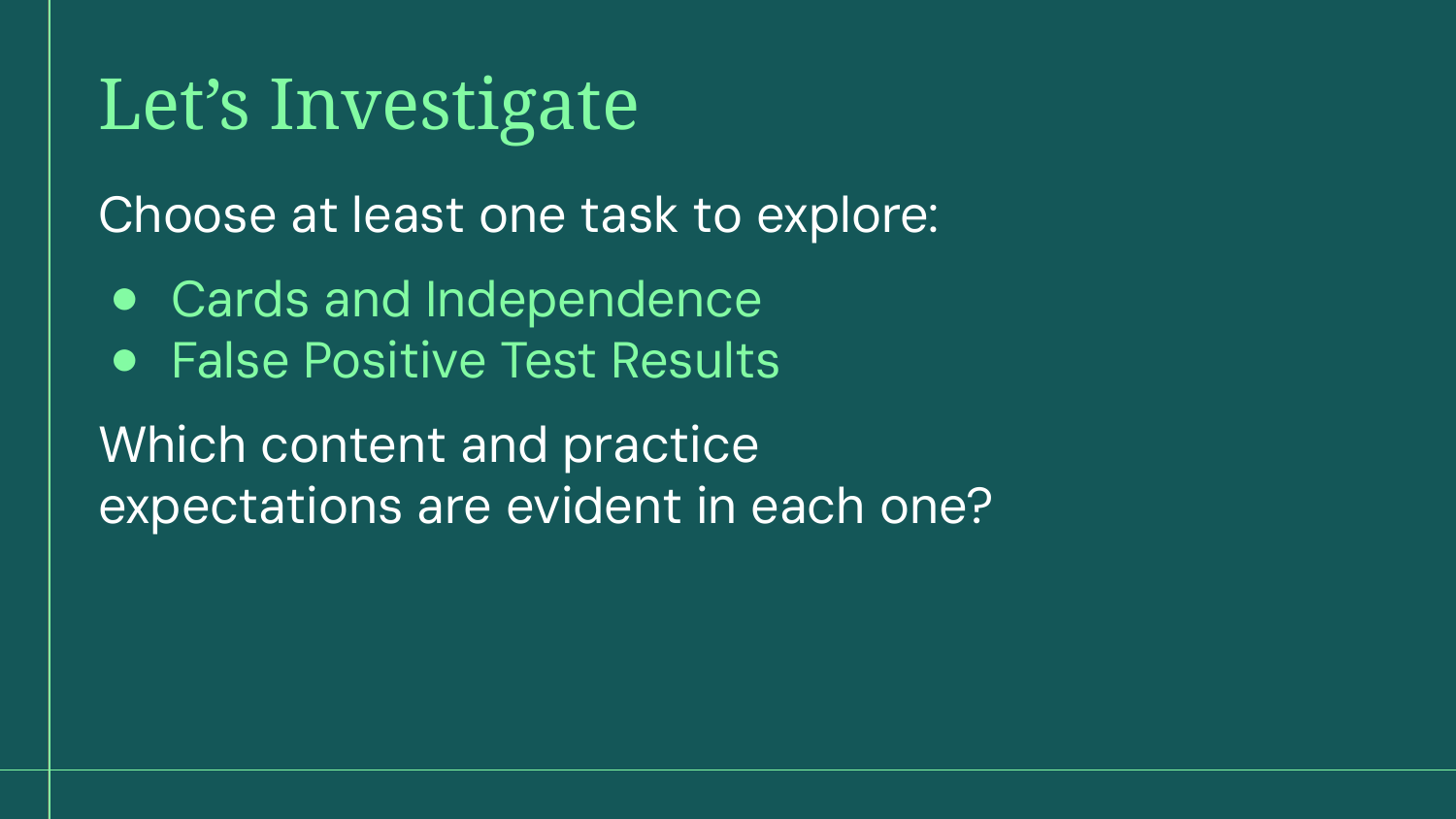

Let’s Investigate
Choose at least one task to explore:
Cards and Independence
False Positive Test Results
Which content and practice expectations are evident in each one?